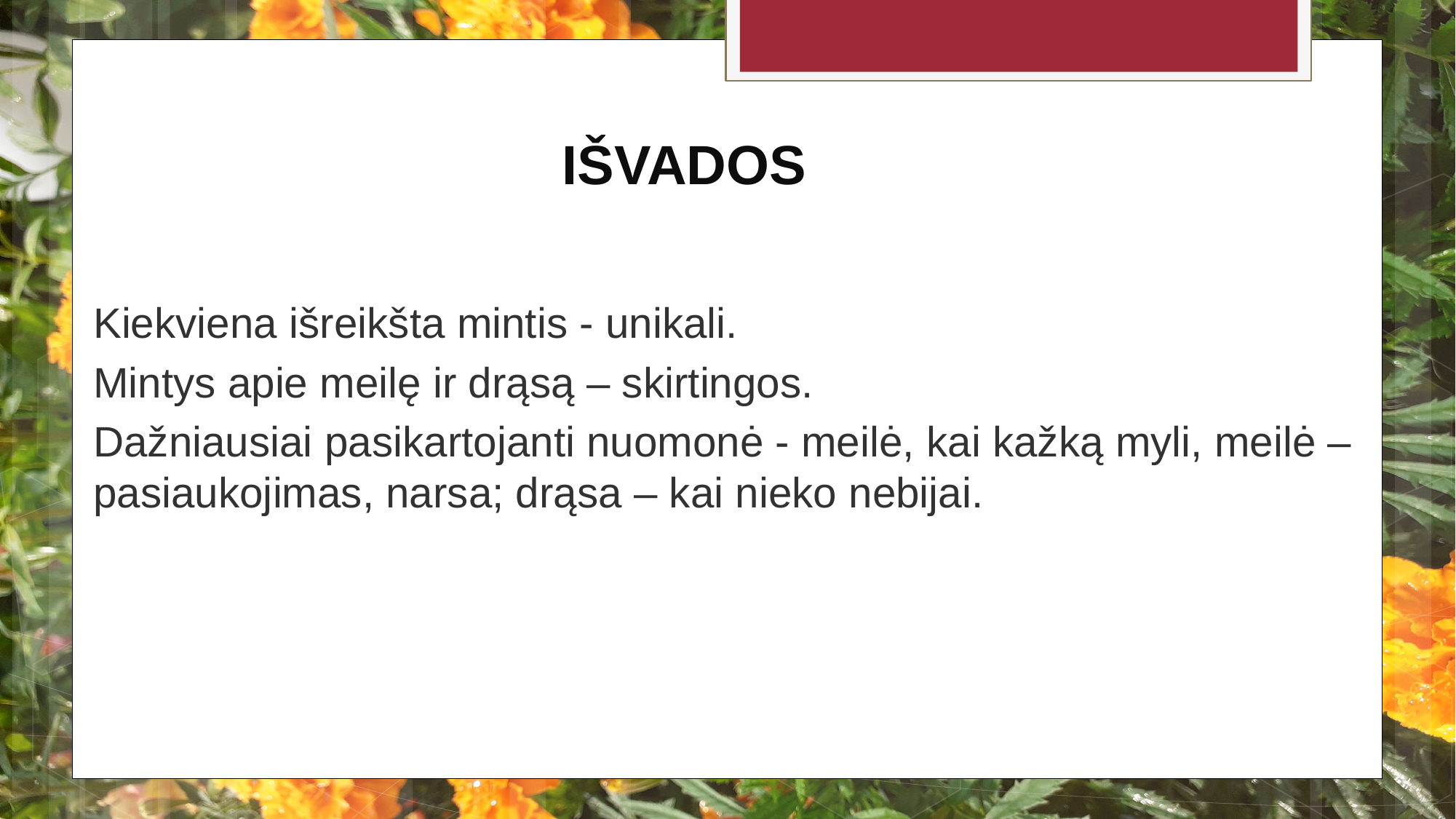

# IŠVADOS

Kiekviena išreikšta mintis - unikali.
Mintys apie meilę ir drąsą – skirtingos.
Dažniausiai pasikartojanti nuomonė - meilė, kai kažką myli, meilė – pasiaukojimas, narsa; drąsa – kai nieko nebijai.